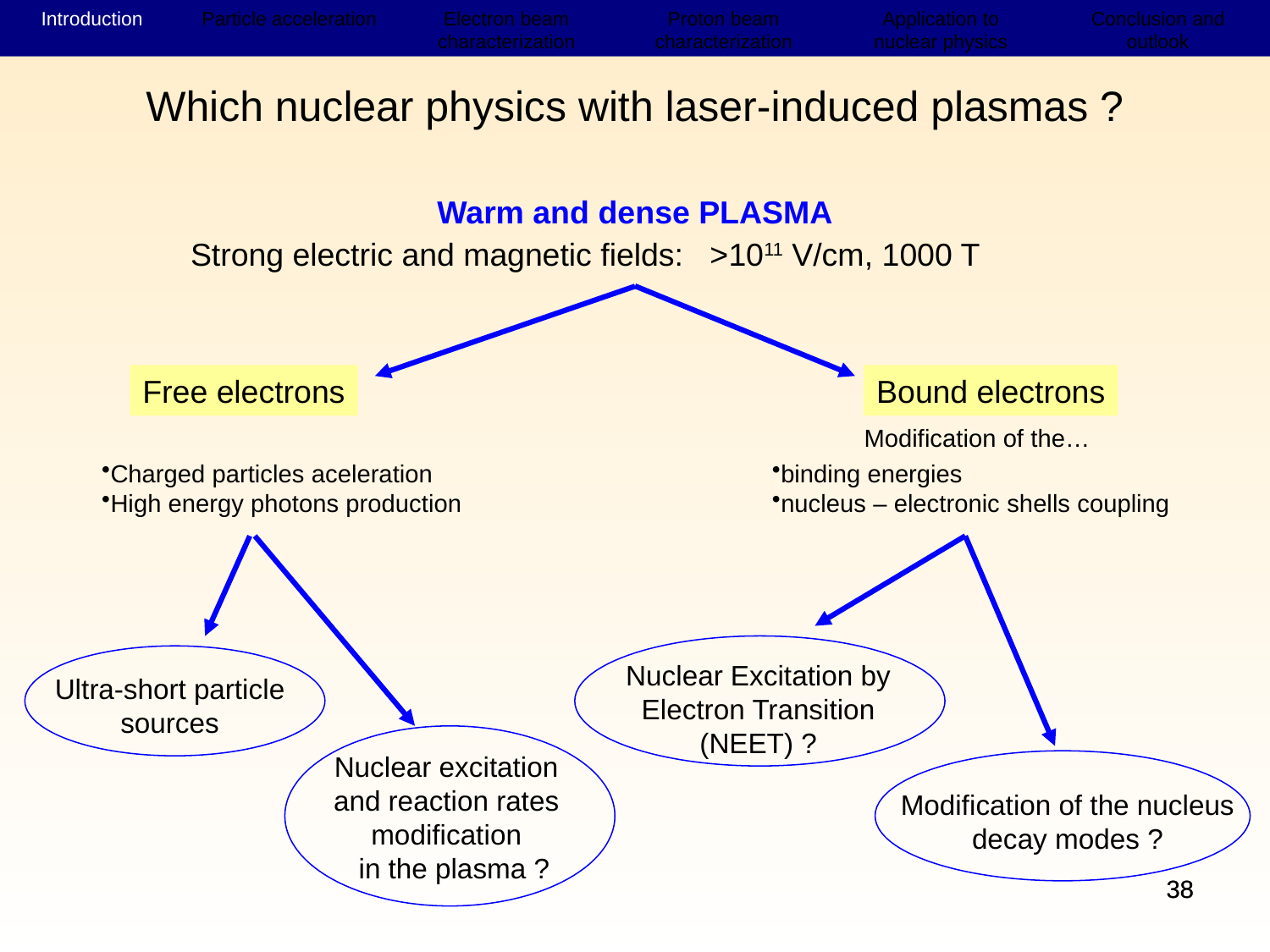

Introduction
Accélération de particules
Dispositifs expérimentaux (e-)
Résultats électrons
Résultats protons
Application à la physique nucléaire
Conclusion et perspectives

Introduction
Particle acceleration
Electron beam characterization
Proton beam characterization
Application to nuclear physics
Conclusion and outlook
Which nuclear physics with laser-induced plasmas ?
Warm and dense PLASMA
Strong electric and magnetic fields:   >1011 V/cm, 1000 T

Free electrons
Bound electrons
Modification of the…
binding energies
nucleus – electronic shells coupling
Charged particles aceleration
High energy photons production

Nuclear Excitation by Electron Transition (NEET) ?

Ultra-short particle sources

Nuclear excitation and reaction rates modification
  in the plasma ?

Modification of the nucleus decay modes ?
38
38